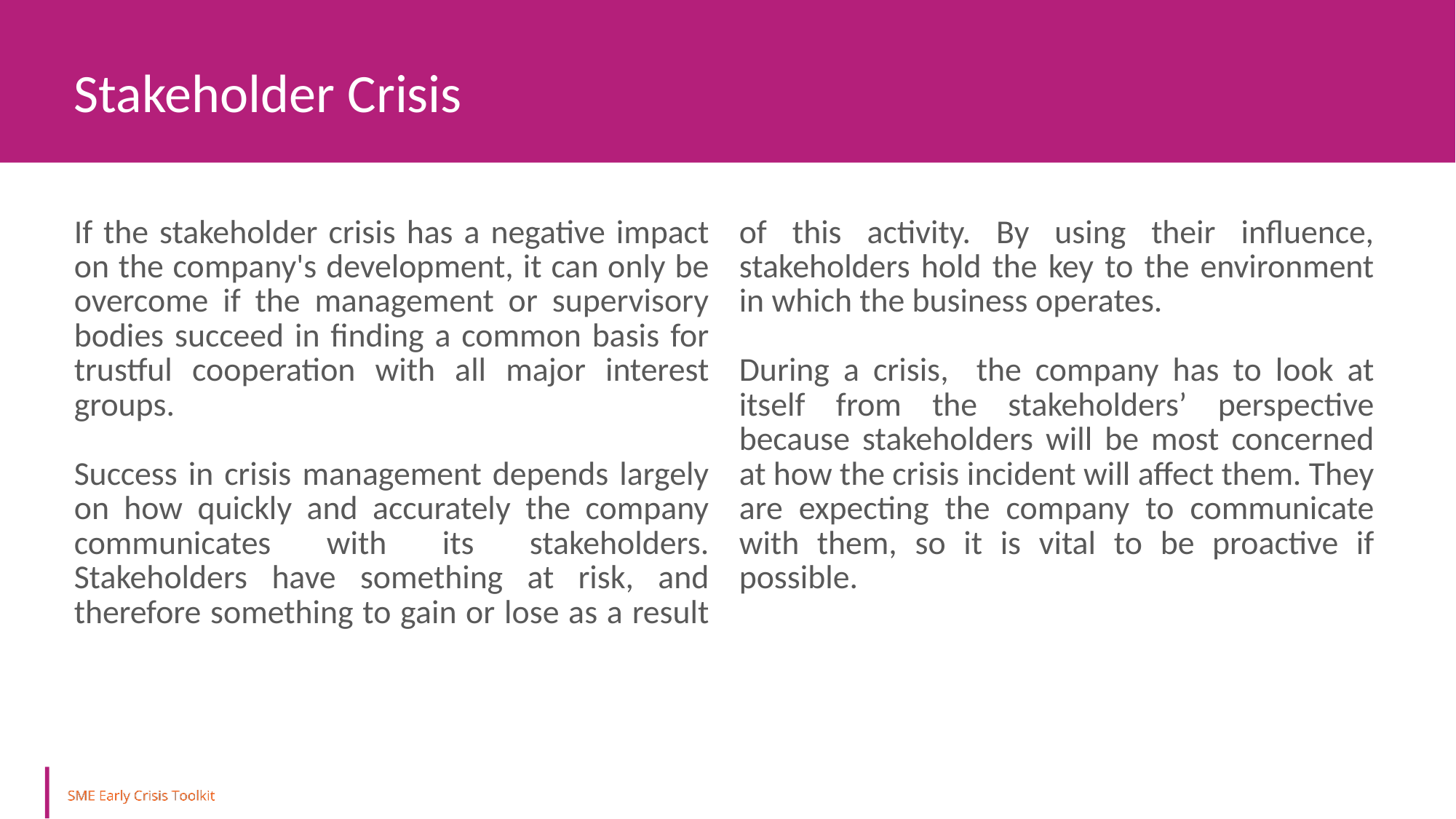

Stakeholder Crisis
If the stakeholder crisis has a negative impact on the company's development, it can only be overcome if the management or supervisory bodies succeed in finding a common basis for trustful cooperation with all major interest groups.

Success in crisis management depends largely on how quickly and accurately the company communicates with its stakeholders. Stakeholders have something at risk, and therefore something to gain or lose as a result of this activity. By using their influence, stakeholders hold the key to the environment in which the business operates.

During a crisis,  the company has to look at itself from the stakeholders’ perspective because stakeholders will be most concerned at how the crisis incident will affect them. They are expecting the company to communicate with them, so it is vital to be proactive if possible.